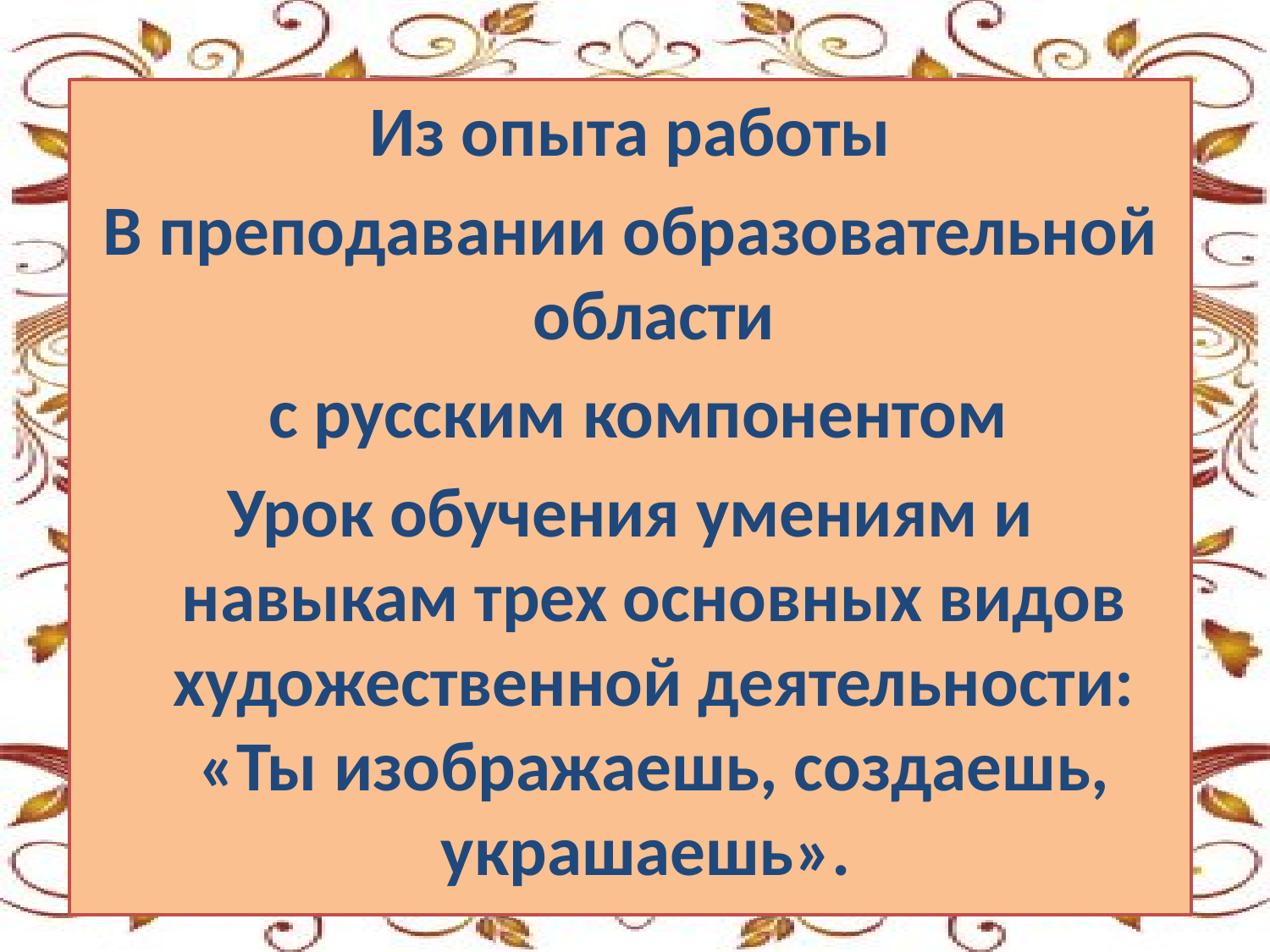

Из опыта работы
В преподавании образовательной области
 с русским компонентом
Урок обучения умениям и навыкам трех основных видов художественной деятельности: «Ты изображаешь, создаешь, украшаешь».